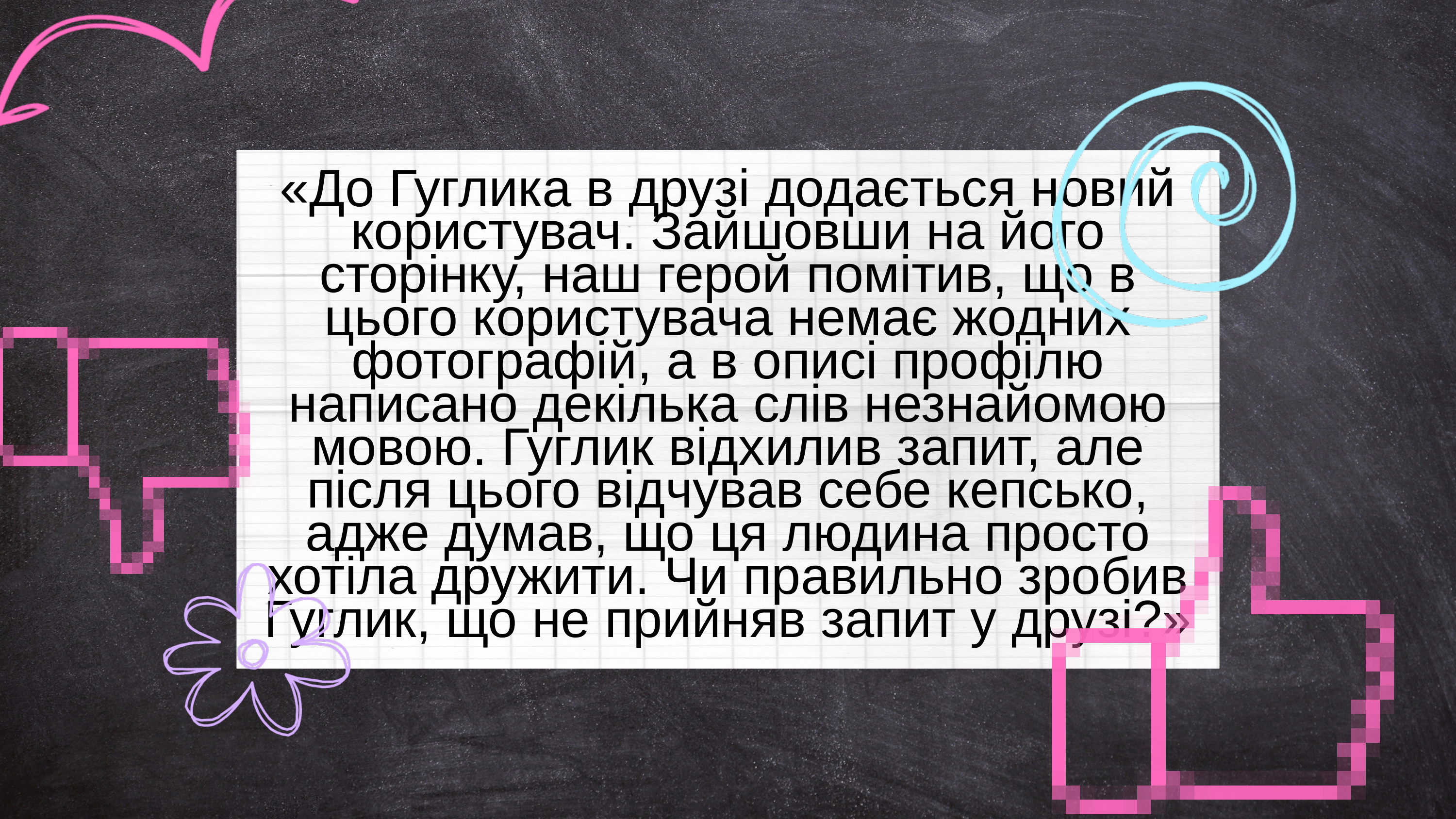

«До Гуглика в друзі додається новий користувач. Зайшовши на його сторінку, наш герой помітив, що в цього користувача немає жодних фотографій, а в описі профілю написано декілька слів незнайомою мовою. Гуглик відхилив запит, але після цього відчував себе кепсько, адже думав, що ця людина просто хотіла дружити. Чи правильно зробив Гуглик, що не прийняв запит у друзі?»